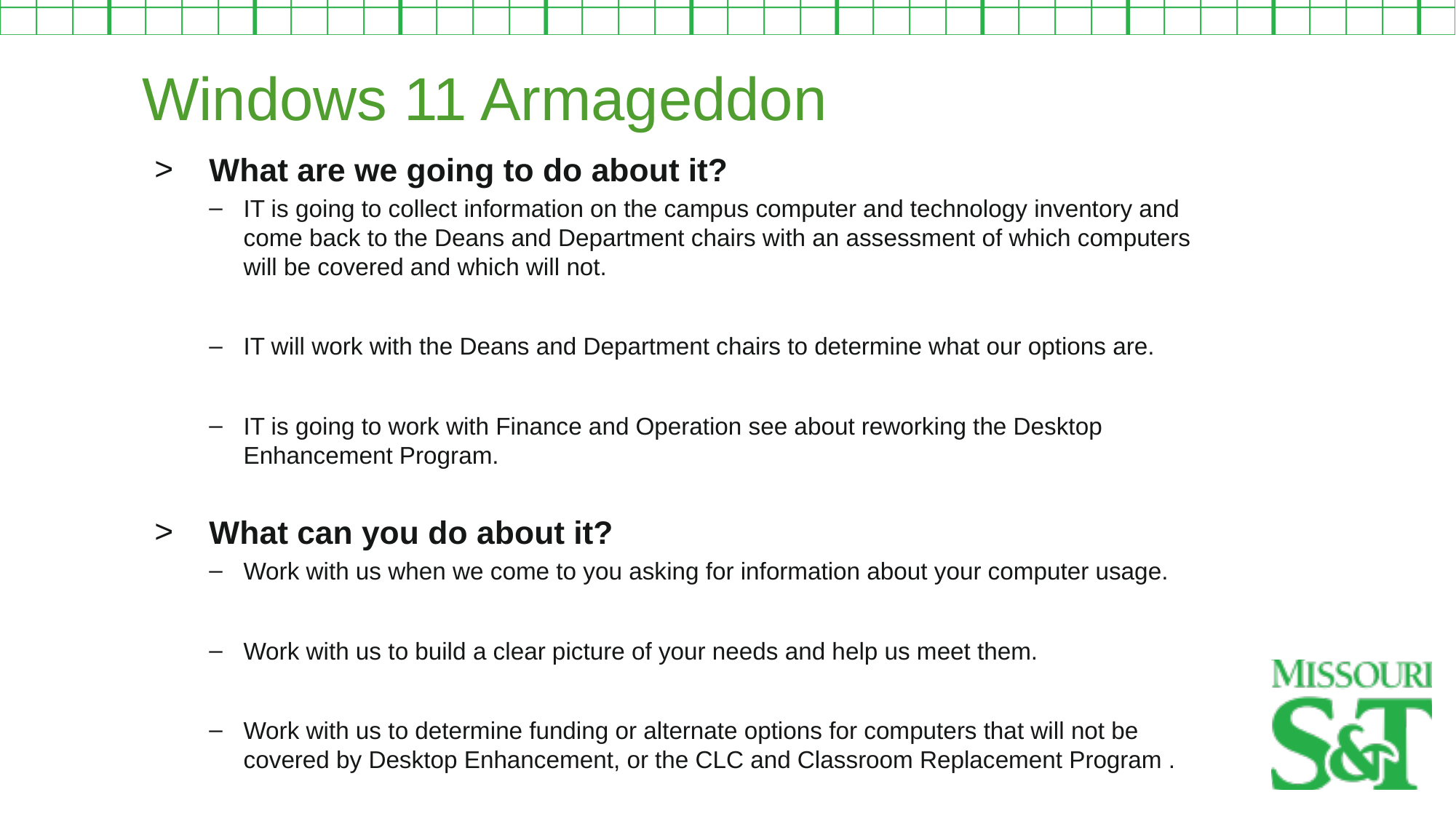

Windows 11 Armageddon
What are we going to do about it?
IT is going to collect information on the campus computer and technology inventory and come back to the Deans and Department chairs with an assessment of which computers will be covered and which will not.

IT will work with the Deans and Department chairs to determine what our options are.

IT is going to work with Finance and Operation see about reworking the Desktop Enhancement Program.

What can you do about it?
Work with us when we come to you asking for information about your computer usage.

Work with us to build a clear picture of your needs and help us meet them.

Work with us to determine funding or alternate options for computers that will not be covered by Desktop Enhancement, or the CLC and Classroom Replacement Program .